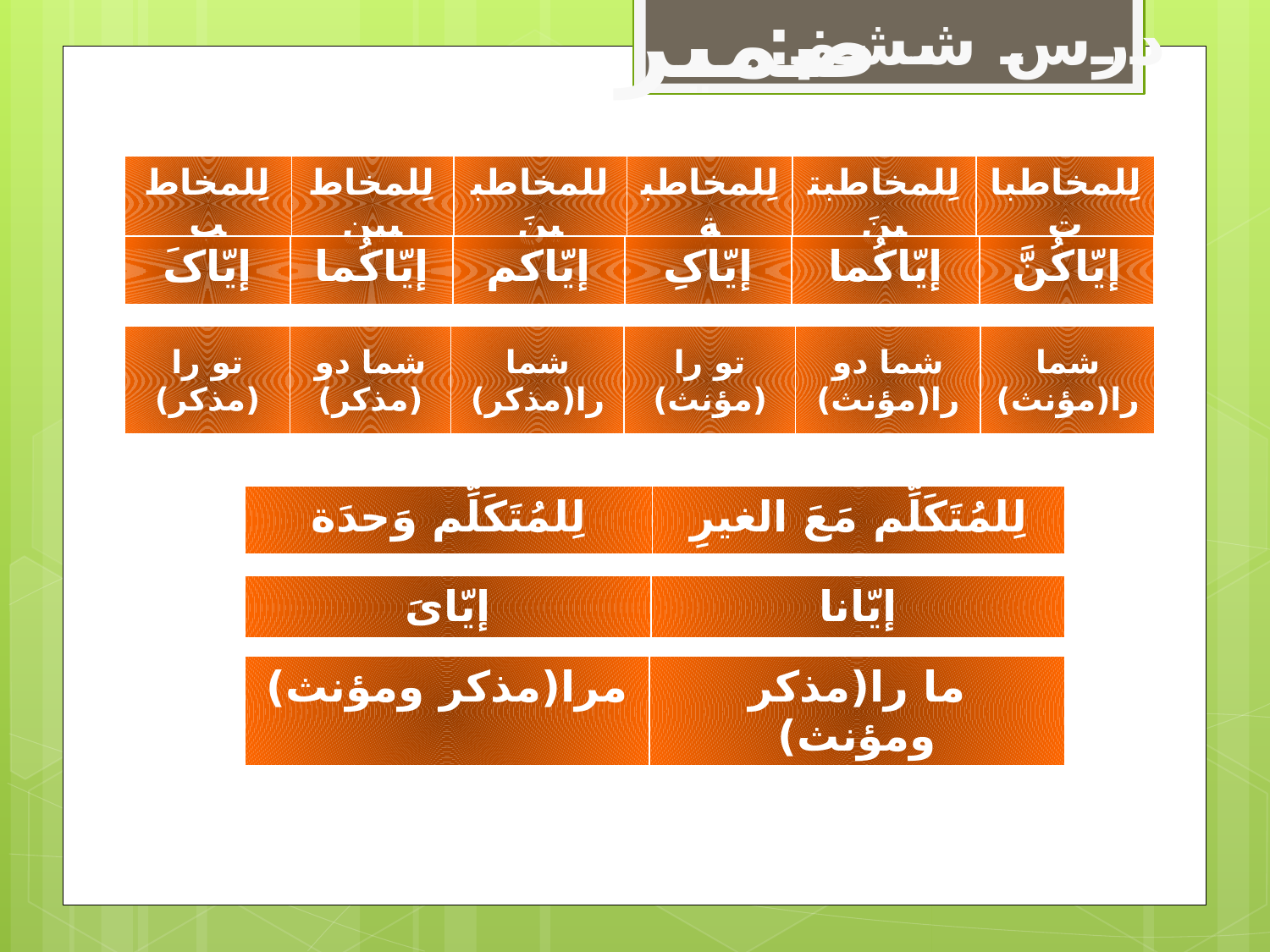

ضمیر
درس ششم:
| لِلمخاطب | لِلمخاطبینِ | للمخاطبینَ | لِلمخاطبة | لِلمخاطبتینَ | لِلمخاطبات |
| --- | --- | --- | --- | --- | --- |
| إیّاکَ | إیّاکُما | إیّاکم | إیّاکِ | إیّاکُما | إیّاکُنَّ |
| --- | --- | --- | --- | --- | --- |
| تو را (مذکر) | شما دو (مذکر) | شما را(مذکر) | تو را (مؤنث) | شما دو را(مؤنث) | شما را(مؤنث) |
| --- | --- | --- | --- | --- | --- |
| لِلمُتَکَلِّم وَحدَة | لِلمُتَکَلِّم مَعَ الغیرِ |
| --- | --- |
| إیّایَ | إیّانا |
| --- | --- |
| مرا(مذکر ومؤنث) | ما را(مذکر ومؤنث) |
| --- | --- |